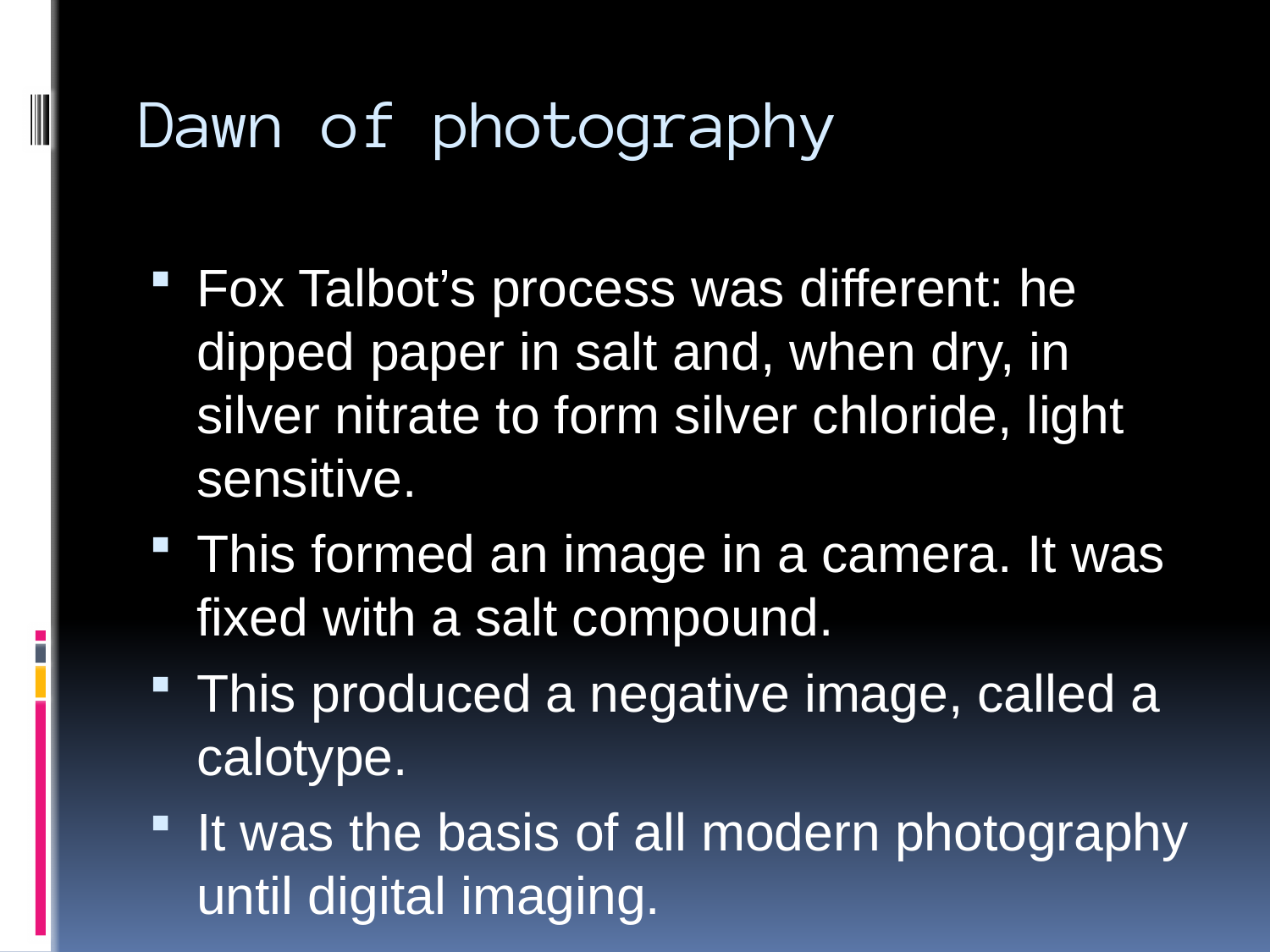

# Dawn of photography
Fox Talbot’s process was different: he dipped paper in salt and, when dry, in silver nitrate to form silver chloride, light sensitive.
This formed an image in a camera. It was fixed with a salt compound.
This produced a negative image, called a calotype.
It was the basis of all modern photography until digital imaging.